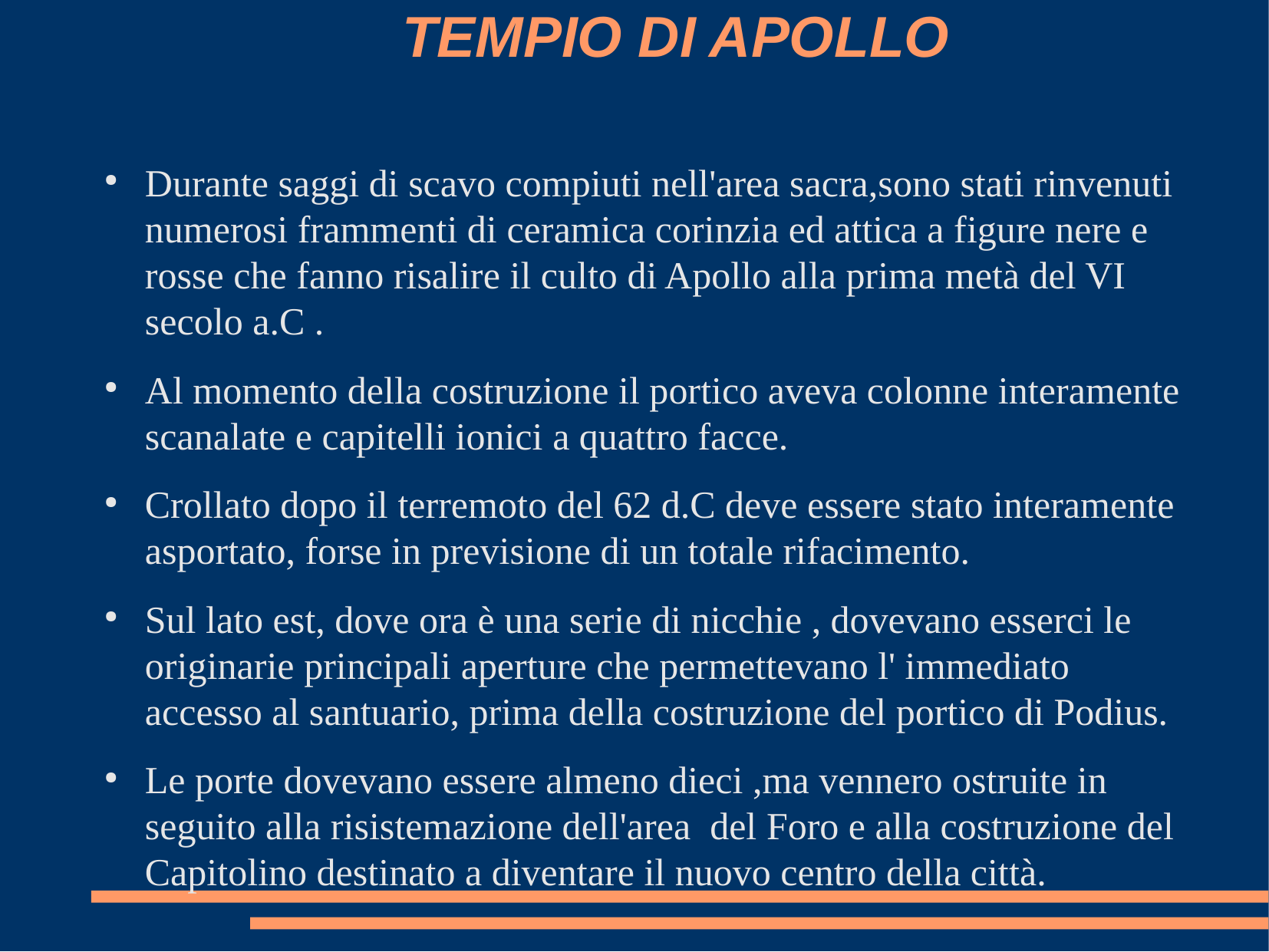

TEMPIO DI APOLLO
Durante saggi di scavo compiuti nell'area sacra,sono stati rinvenuti numerosi frammenti di ceramica corinzia ed attica a figure nere e rosse che fanno risalire il culto di Apollo alla prima metà del VI secolo a.C .
Al momento della costruzione il portico aveva colonne interamente scanalate e capitelli ionici a quattro facce.
Crollato dopo il terremoto del 62 d.C deve essere stato interamente asportato, forse in previsione di un totale rifacimento.
Sul lato est, dove ora è una serie di nicchie , dovevano esserci le originarie principali aperture che permettevano l' immediato accesso al santuario, prima della costruzione del portico di Podius.
Le porte dovevano essere almeno dieci ,ma vennero ostruite in seguito alla risistemazione dell'area  del Foro e alla costruzione del Capitolino destinato a diventare il nuovo centro della città.